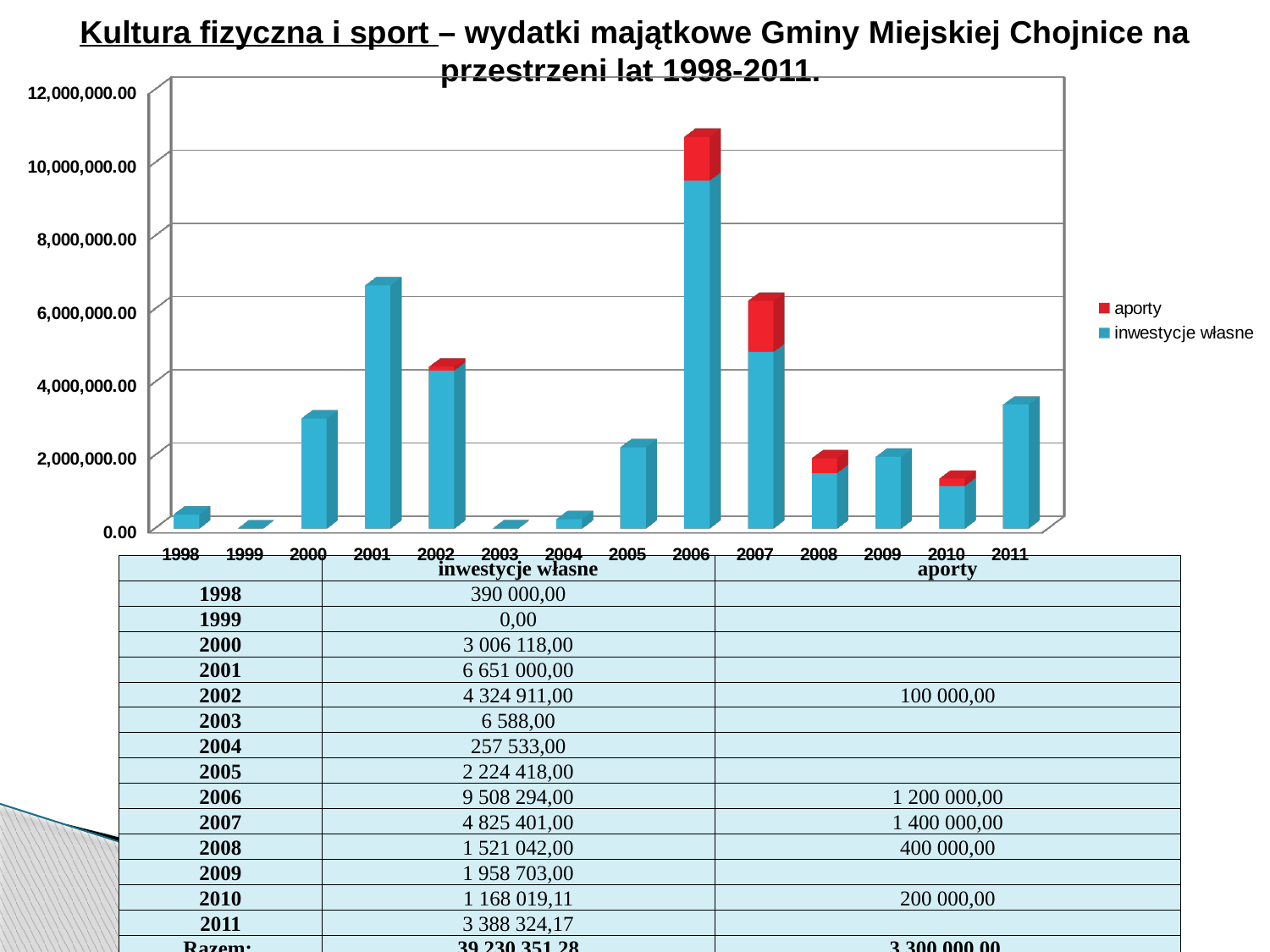

# Kultura fizyczna i sport – wydatki majątkowe Gminy Miejskiej Chojnice na przestrzeni lat 1998-2011.

[unsupported chart]

|  | inwestycje własne | aporty |
| --- | --- | --- |
| 1998 | 390 000,00 |  |
| 1999 | 0,00 |  |
| 2000 | 3 006 118,00 |  |
| 2001 | 6 651 000,00 |  |
| 2002 | 4 324 911,00 | 100 000,00 |
| 2003 | 6 588,00 |  |
| 2004 | 257 533,00 |  |
| 2005 | 2 224 418,00 |  |
| 2006 | 9 508 294,00 | 1 200 000,00 |
| 2007 | 4 825 401,00 | 1 400 000,00 |
| 2008 | 1 521 042,00 | 400 000,00 |
| 2009 | 1 958 703,00 |  |
| 2010 | 1 168 019,11 | 200 000,00 |
| 2011 | 3 388 324,17 |  |
| Razem: | 39 230 351,28 | 3 300 000,00 |